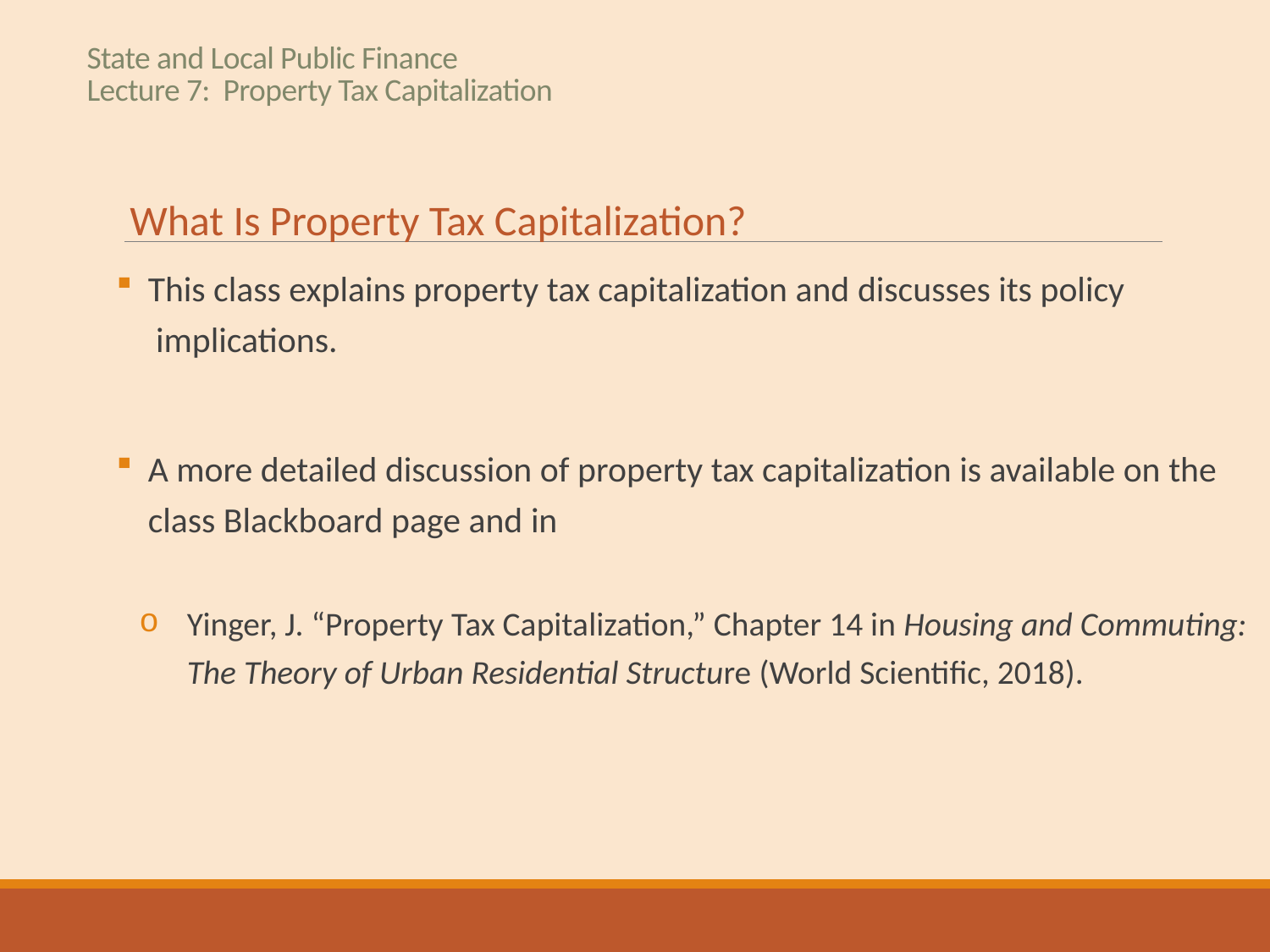

# State and Local Public Finance Lecture 7:  Property Tax Capitalization
What Is Property Tax Capitalization?
This class explains property tax capitalization and discusses its policy
 implications.

A more detailed discussion of property tax capitalization is available on the class Blackboard page and in
Yinger, J. “Property Tax Capitalization,” Chapter 14 in Housing and Commuting: The Theory of Urban Residential Structure (World Scientific, 2018).